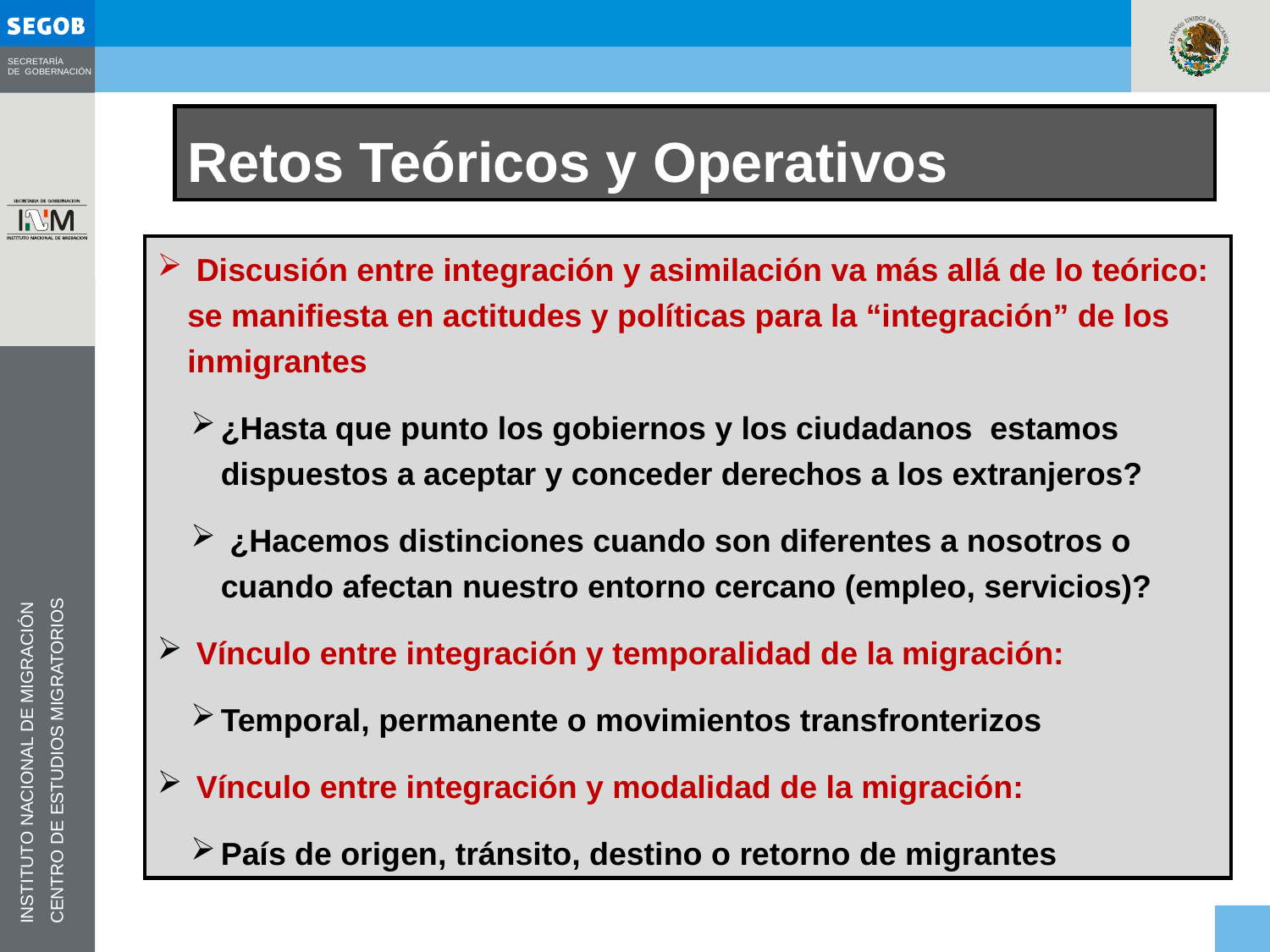

Retos Teóricos y Operativos
 Discusión entre integración y asimilación va más allá de lo teórico: se manifiesta en actitudes y políticas para la “integración” de los inmigrantes
¿Hasta que punto los gobiernos y los ciudadanos  estamos dispuestos a aceptar y conceder derechos a los extranjeros?
 ¿Hacemos distinciones cuando son diferentes a nosotros o cuando afectan nuestro entorno cercano (empleo, servicios)?
 Vínculo entre integración y temporalidad de la migración:
Temporal, permanente o movimientos transfronterizos
 Vínculo entre integración y modalidad de la migración:
País de origen, tránsito, destino o retorno de migrantes